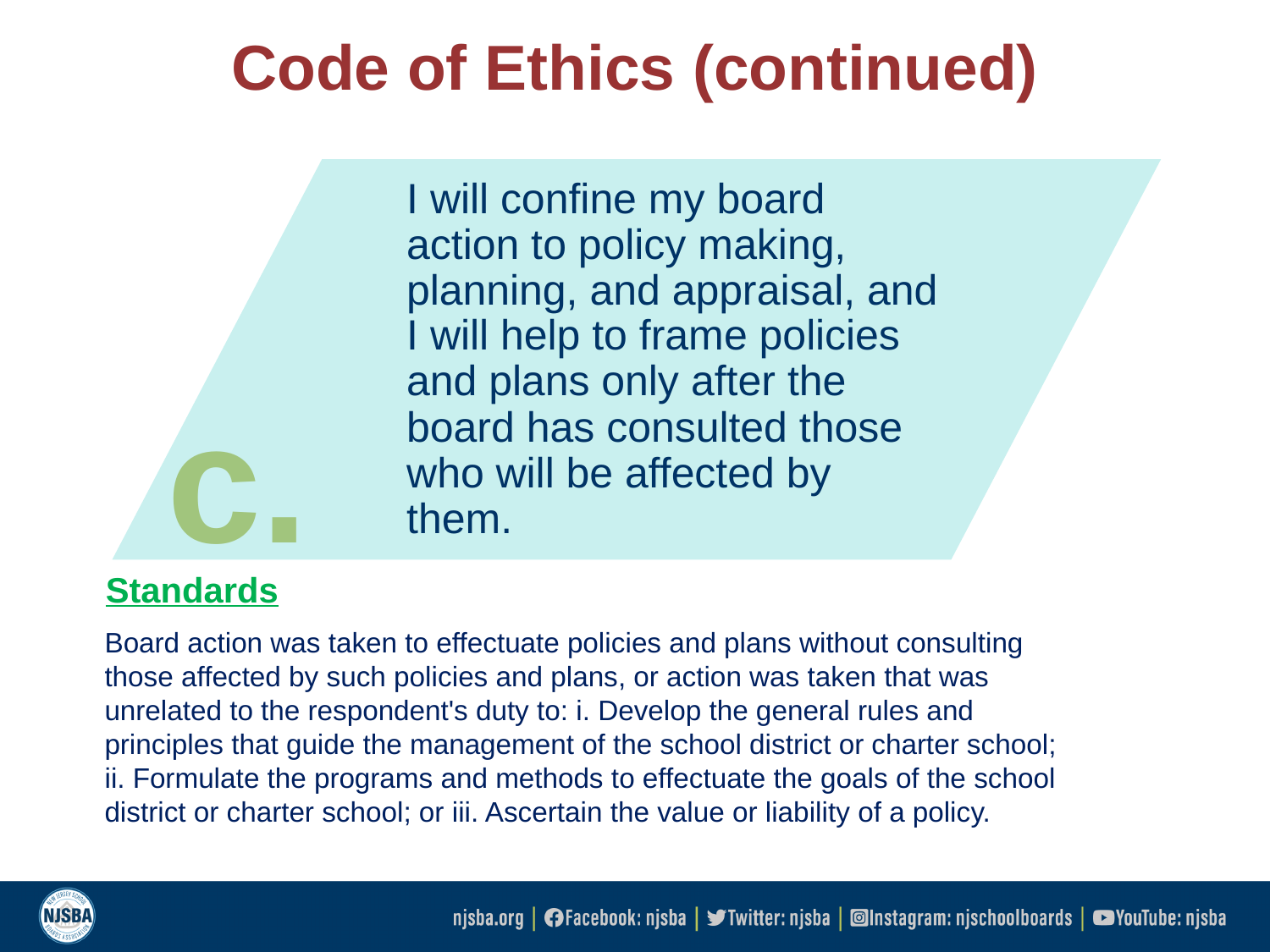

# Code of Ethics (continued)
	I will confine my board action to policy making, planning, and appraisal, and I will help to frame policies and plans only after the board has consulted those who will be affected by them.
c.
Standards
Board action was taken to effectuate policies and plans without consulting those affected by such policies and plans, or action was taken that was unrelated to the respondent's duty to: i. Develop the general rules and principles that guide the management of the school district or charter school; ii. Formulate the programs and methods to effectuate the goals of the school district or charter school; or iii. Ascertain the value or liability of a policy.